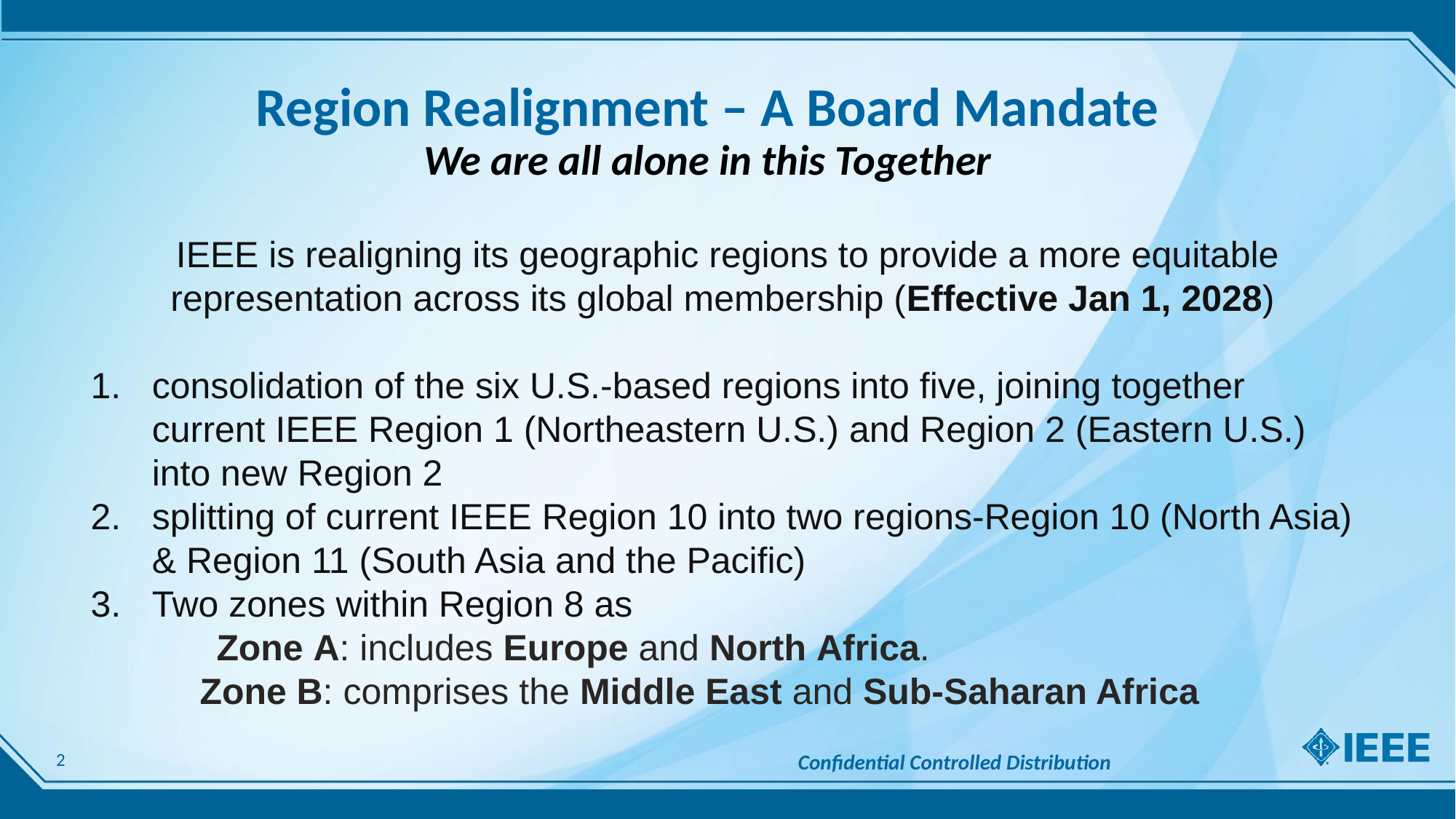

Region Realignment – A Board Mandate
We are all alone in this Together

IEEE is realigning its geographic regions to provide a more equitable representation across its global membership (Effective Jan 1, 2028)

consolidation of the six U.S.-based regions into five, joining together current IEEE Region 1 (Northeastern U.S.) and Region 2 (Eastern U.S.) into new Region 2
splitting of current IEEE Region 10 into two regions-Region 10 (North Asia) & Region 11 (South Asia and the Pacific)
Two zones within Region 8 as
       Zone A: includes Europe and North Africa.
Zone B: comprises the Middle East and Sub-Saharan Africa

Confidential Controlled Distribution